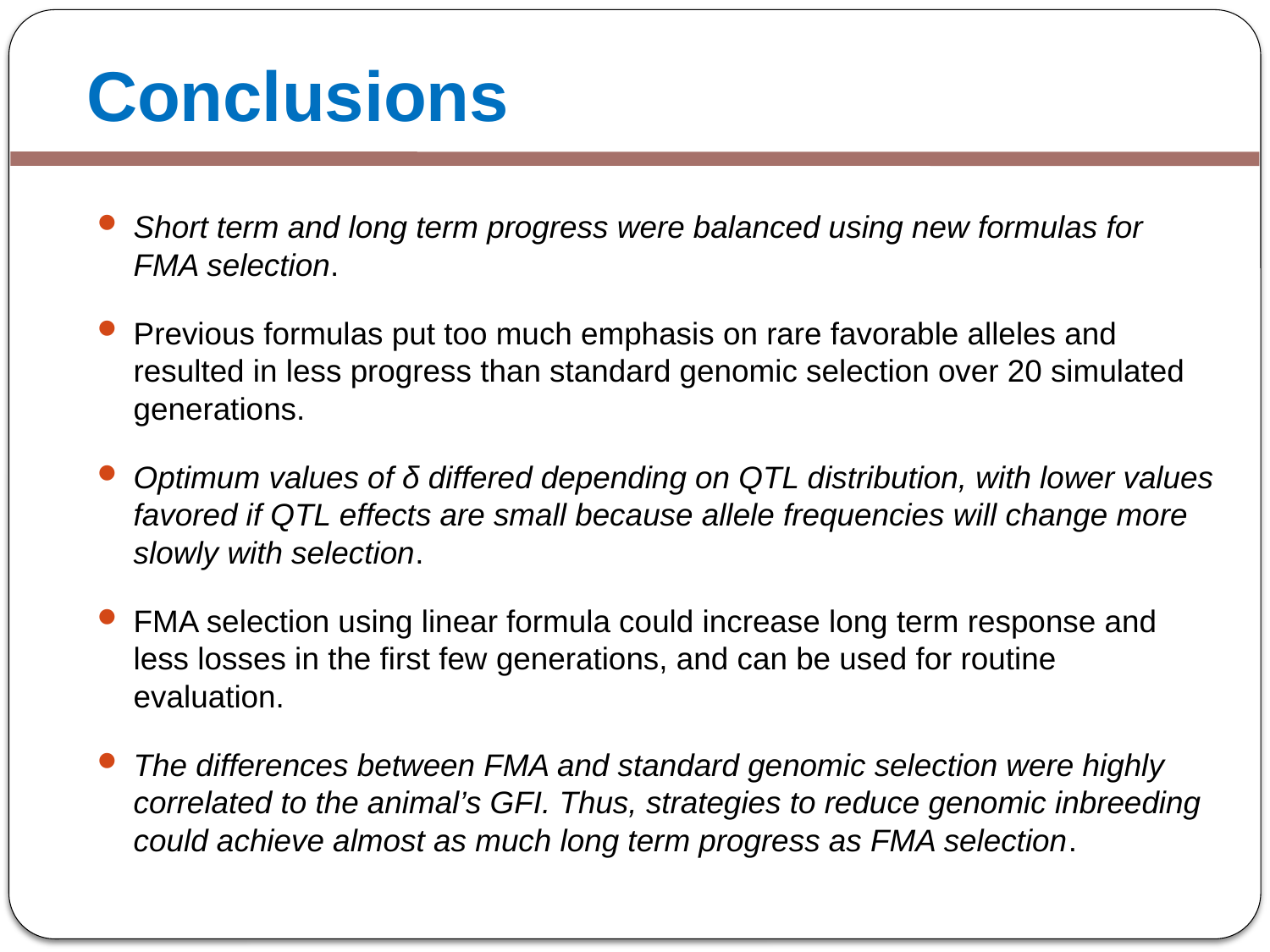

# Conclusions
Short term and long term progress were balanced using new formulas for FMA selection.
Previous formulas put too much emphasis on rare favorable alleles and resulted in less progress than standard genomic selection over 20 simulated generations.
Optimum values of δ differed depending on QTL distribution, with lower values favored if QTL effects are small because allele frequencies will change more slowly with selection.
FMA selection using linear formula could increase long term response and less losses in the first few generations, and can be used for routine evaluation.
The differences between FMA and standard genomic selection were highly correlated to the animal’s GFI. Thus, strategies to reduce genomic inbreeding could achieve almost as much long term progress as FMA selection.